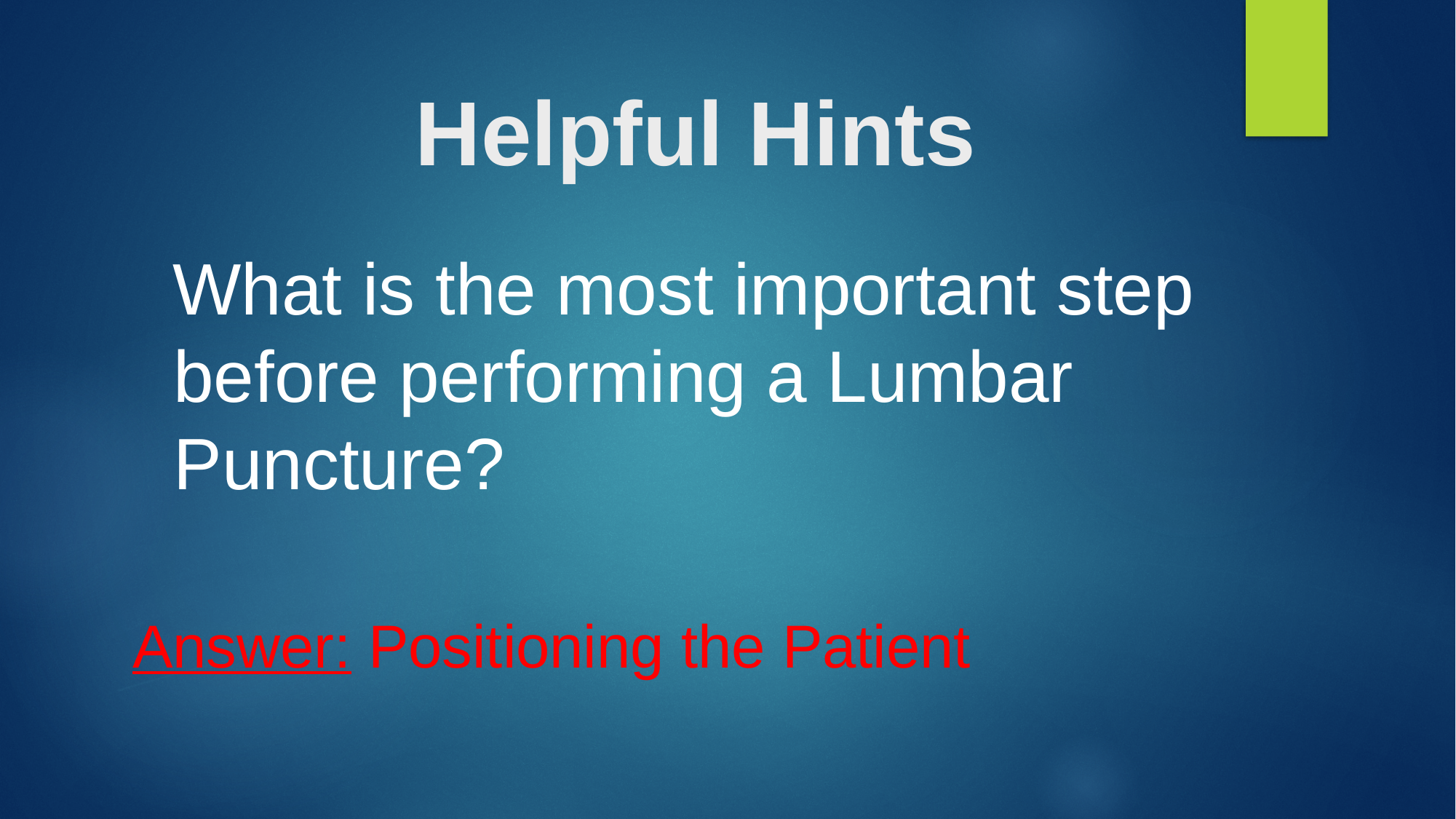

# Helpful Hints
  What is the most important step before performing a Lumbar Puncture?

Answer: Positioning the Patient